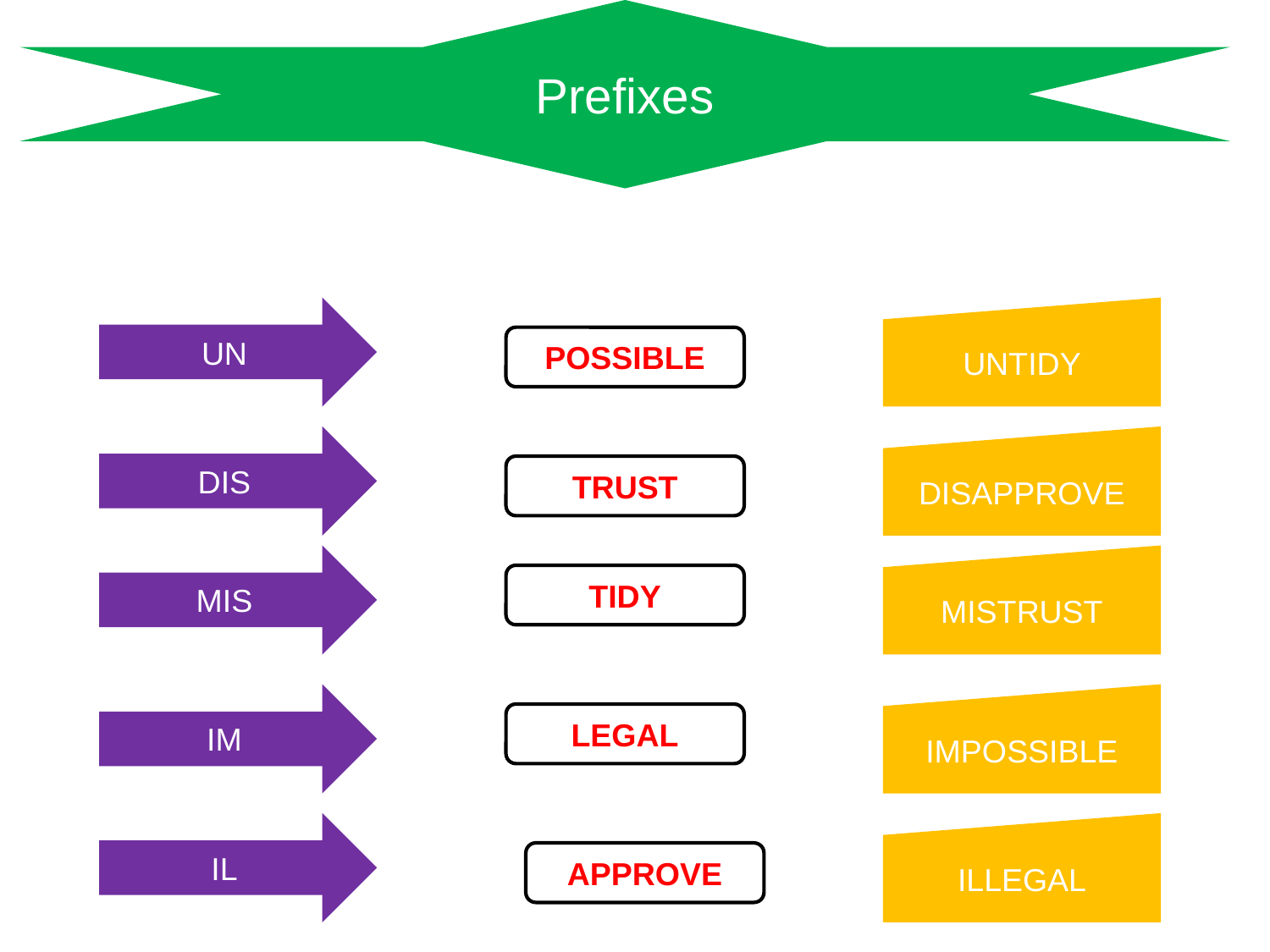

Prefixes
UN
UNTIDY
POSSIBLE
DIS
DISAPPROVE
TRUST
MIS
MISTRUST
TIDY
IM
IMPOSSIBLE
LEGAL
IL
ILLEGAL
APPROVE